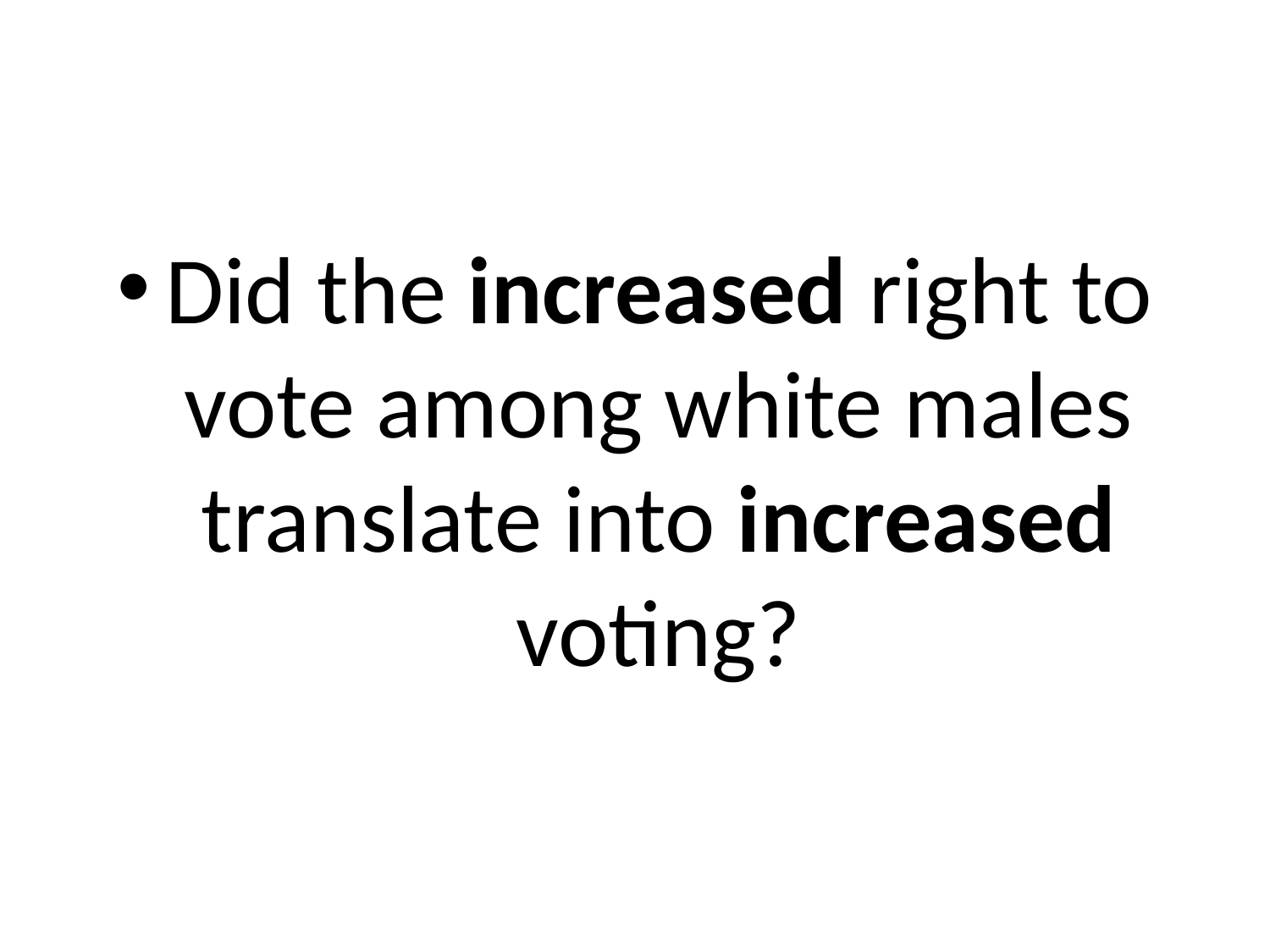

#
Did the increased right to vote among white males translate into increased voting?